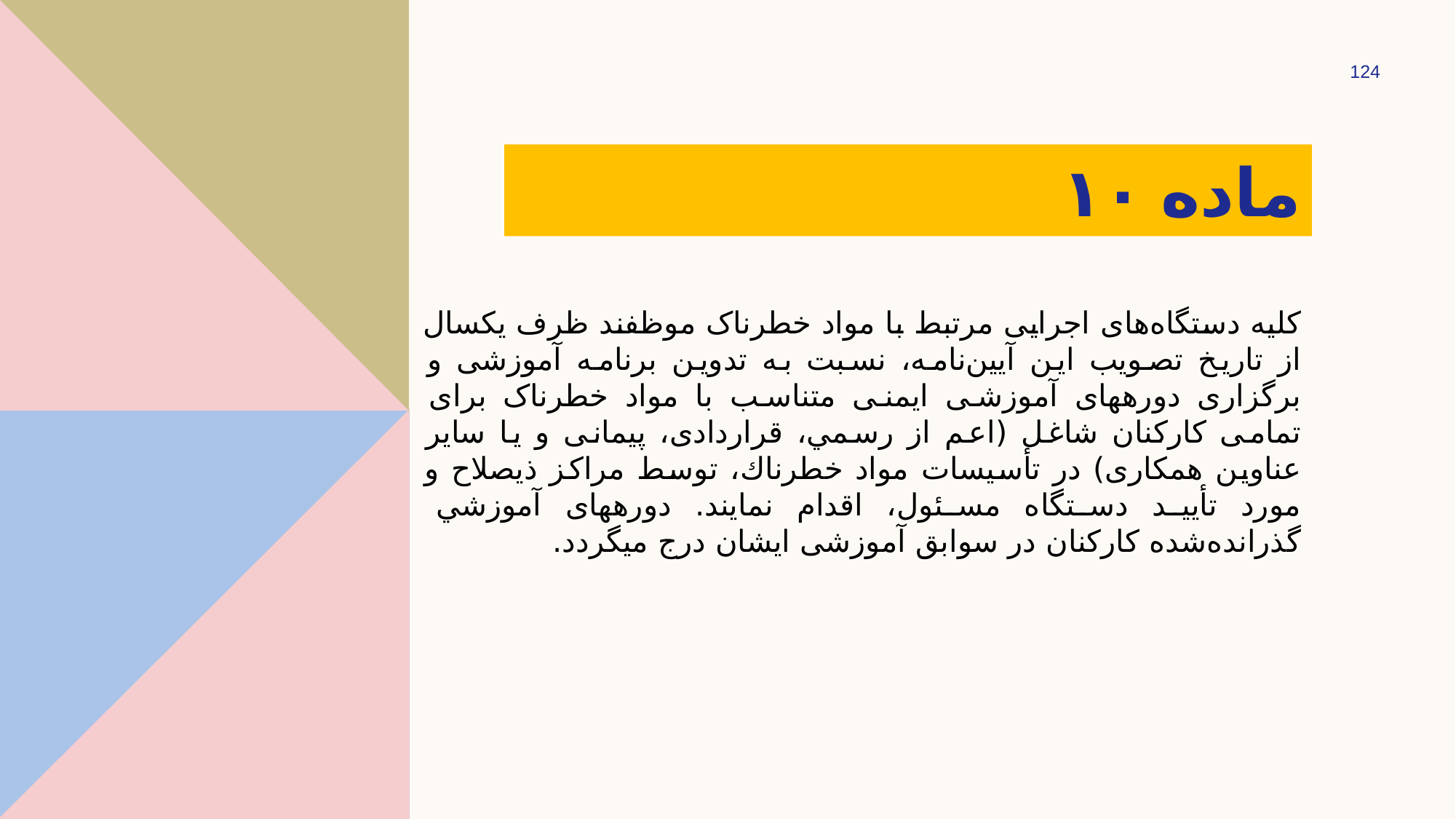

124
# ماده ۱۰
کلیه دستگاه‌های اجرایی مرتبط با مواد خطرناک موظفند ظرف یک­سال از تاریخ تصویب این آیین‌نامه، نسبت به تدوین برنامه آموزشی و برگزاری دوره‎های آموزشی ایمنی متناسب با مواد خطرناک برای تمامی کارکنان شاغل (اعم از رسمي، قراردادی، پيمانی و یا سایر عناوین همکاری) در تأسیسات مواد خطرناك، توسط مراکز ذی­صلاح و مورد تأیید دستگاه مسئول، اقدام نمایند. دوره­های آموزشي گذرانده‌شده كاركنان در سوابق آموزشی ایشان درج می­گردد.